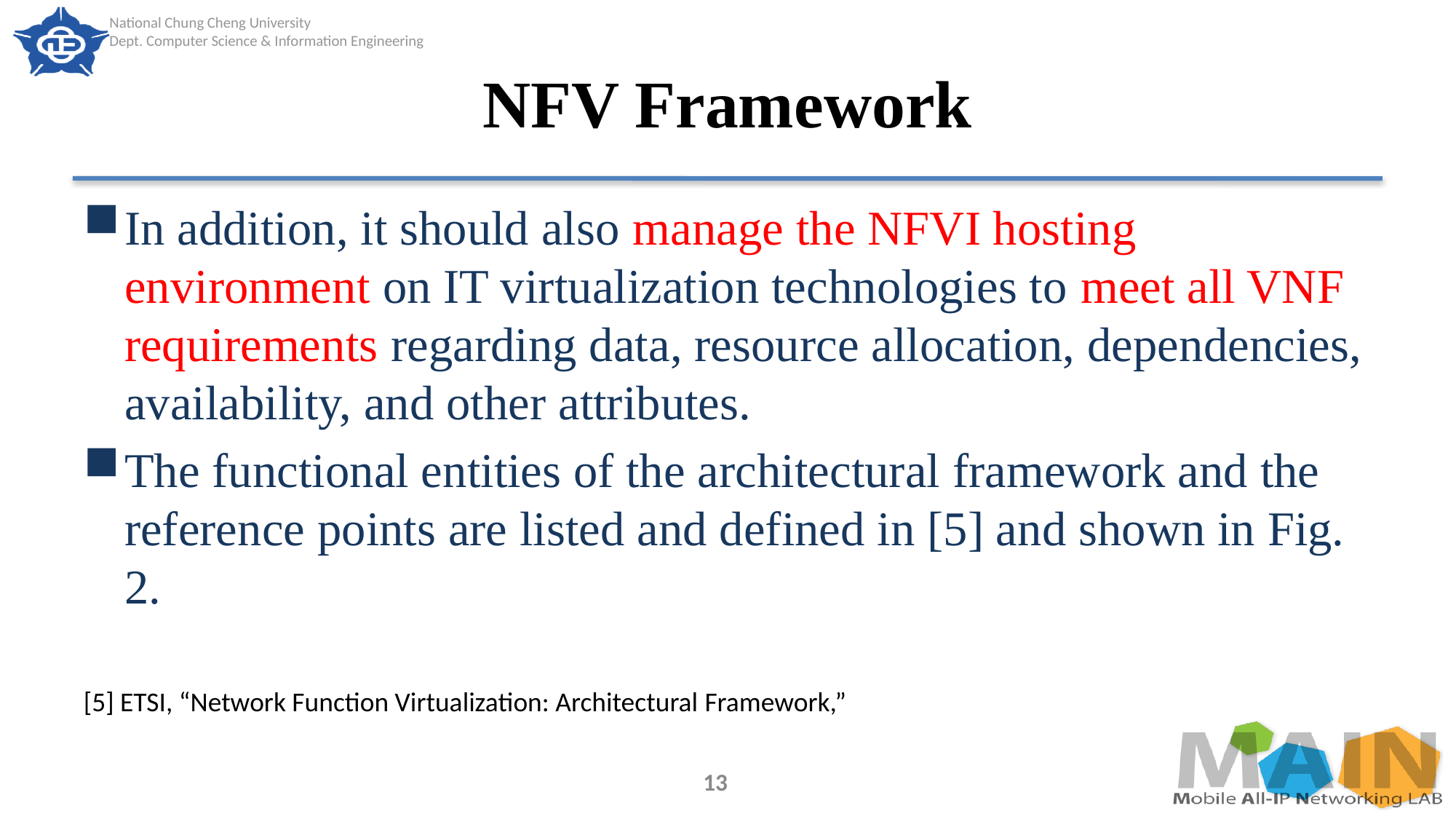

# NFV Framework
In addition, it should also manage the NFVI hosting environment on IT virtualization technologies to meet all VNF requirements regarding data, resource allocation, dependencies, availability, and other attributes.
The functional entities of the architectural framework and the reference points are listed and defined in [5] and shown in Fig. 2.
[5] ETSI, “Network Function Virtualization: Architectural Framework,”
13